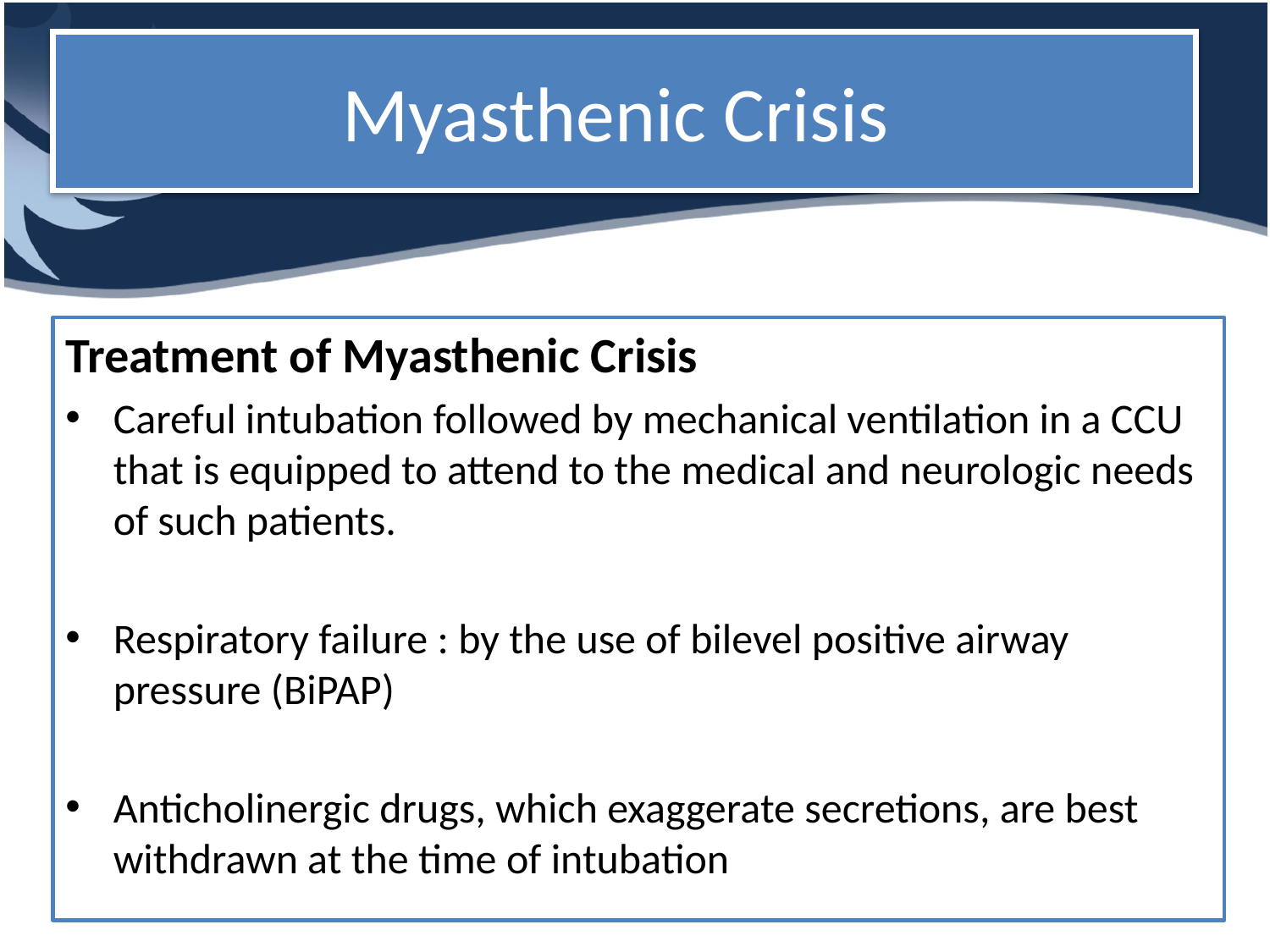

# Myasthenic Crisis
Treatment of Myasthenic Crisis
Careful intubation followed by mechanical ventilation in a CCU that is equipped to attend to the medical and neurologic needs of such patients.

Respiratory failure : by the use of bilevel positive airway pressure (BiPAP)

Anticholinergic drugs, which exaggerate secretions, are best withdrawn at the time of intubation